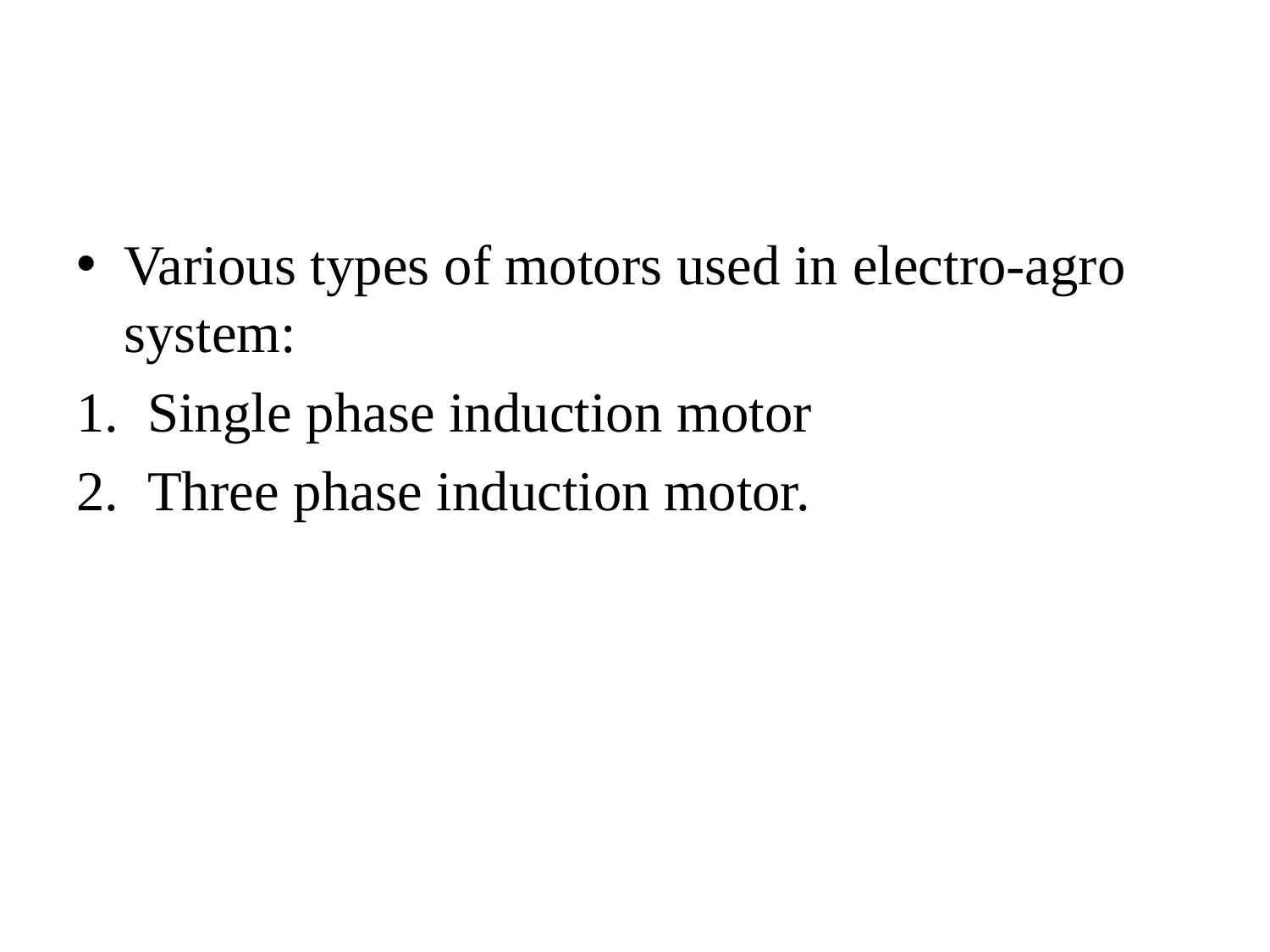

#
Various types of motors used in electro-agro system:
Single phase induction motor
Three phase induction motor.